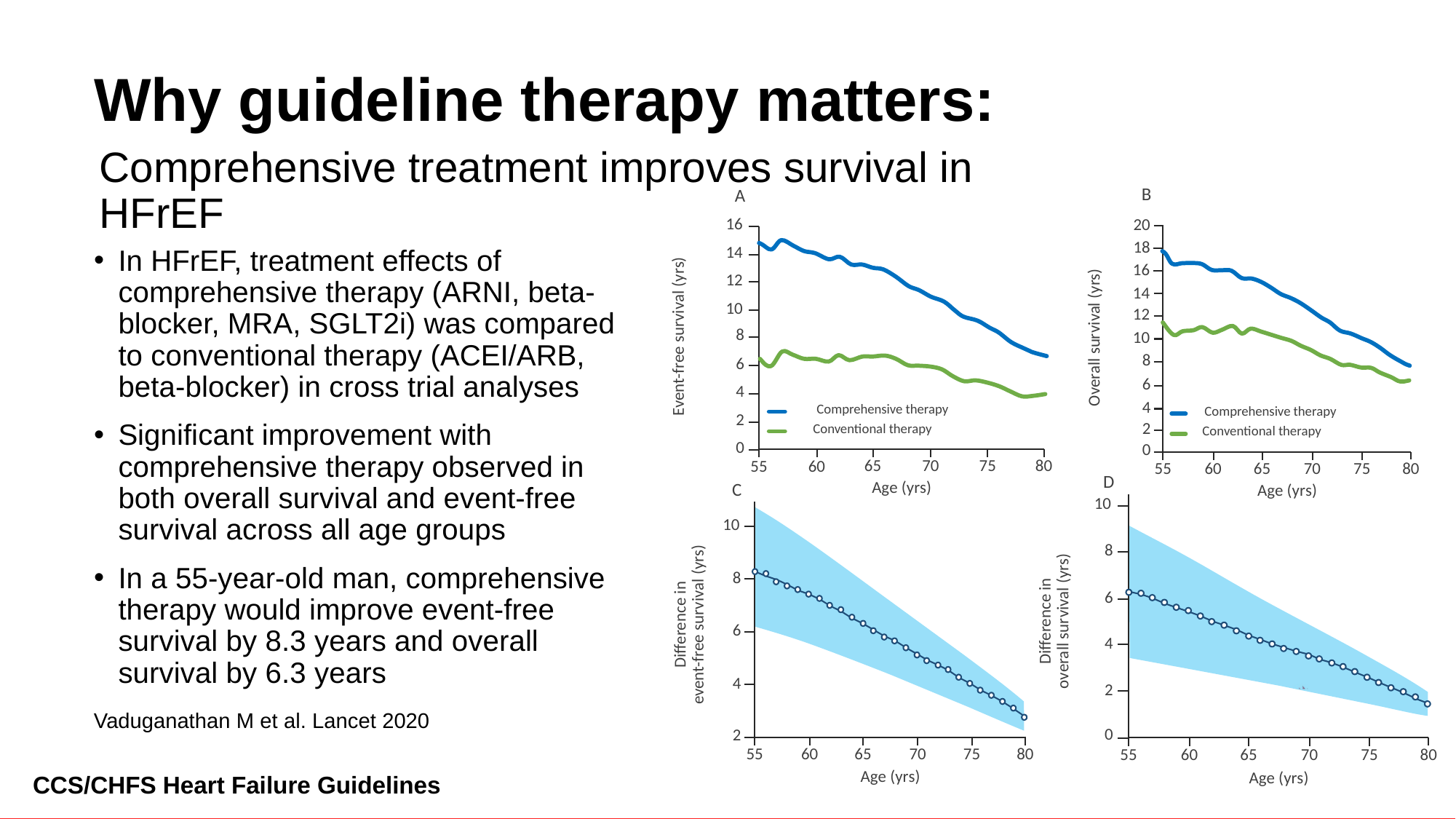

# Why guideline therapy matters:
Comprehensive treatment improves survival in HFrEF
B
20
18
16
14
12
10
8
6
4
2
0
80
75
70
65
55
60

Overall survival (yrs)
Comprehensive therapy
Conventional therapy
Age (yrs)
A
16
14
12
10
8
6
4
2
0
80
75
70
65
55
60

Event-free survival (yrs)

Comprehensive therapy
Conventional therapy
Age (yrs)
In HFrEF, treatment effects of comprehensive therapy (ARNI, beta- blocker, MRA, SGLT2i) was compared to conventional therapy (ACEI/ARB, beta-blocker) in cross trial analyses
Significant improvement with comprehensive therapy observed in both overall survival and event-free survival across all age groups
In a 55-year-old man, comprehensive therapy would improve event-free survival by 8.3 years and overall survival by 6.3 years
D
10
8
6
4
2
0
80
75
70
65
55
60

Difference in
overall survival (yrs)
Age (yrs)
C

10
8
6
4
2
80
75
70
65
55
60

Difference in
event-free survival (yrs)
Age (yrs)

Vaduganathan M et al. Lancet 2020
CCS/CHFS Heart Failure Guidelines